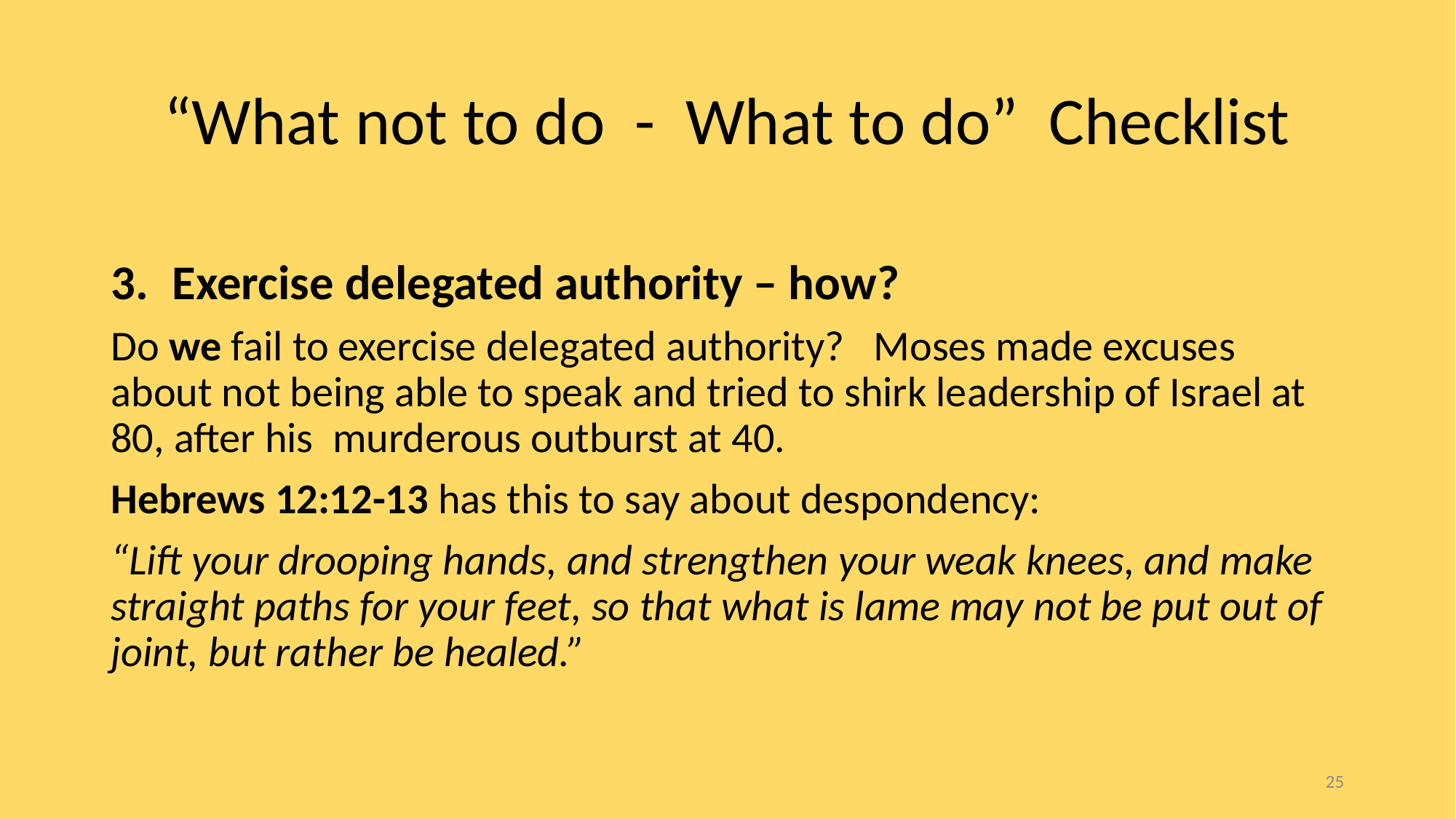

# “What not to do  -  What to do”  Checklist
Exercise delegated authority – how?
Do we fail to exercise delegated authority?   Moses made excuses about not being able to speak and tried to shirk leadership of Israel at 80, after his  murderous outburst at 40.
Hebrews 12:12-13 has this to say about despondency:
“Lift your drooping hands, and strengthen your weak knees, and make straight paths for your feet, so that what is lame may not be put out of joint, but rather be healed.”

25